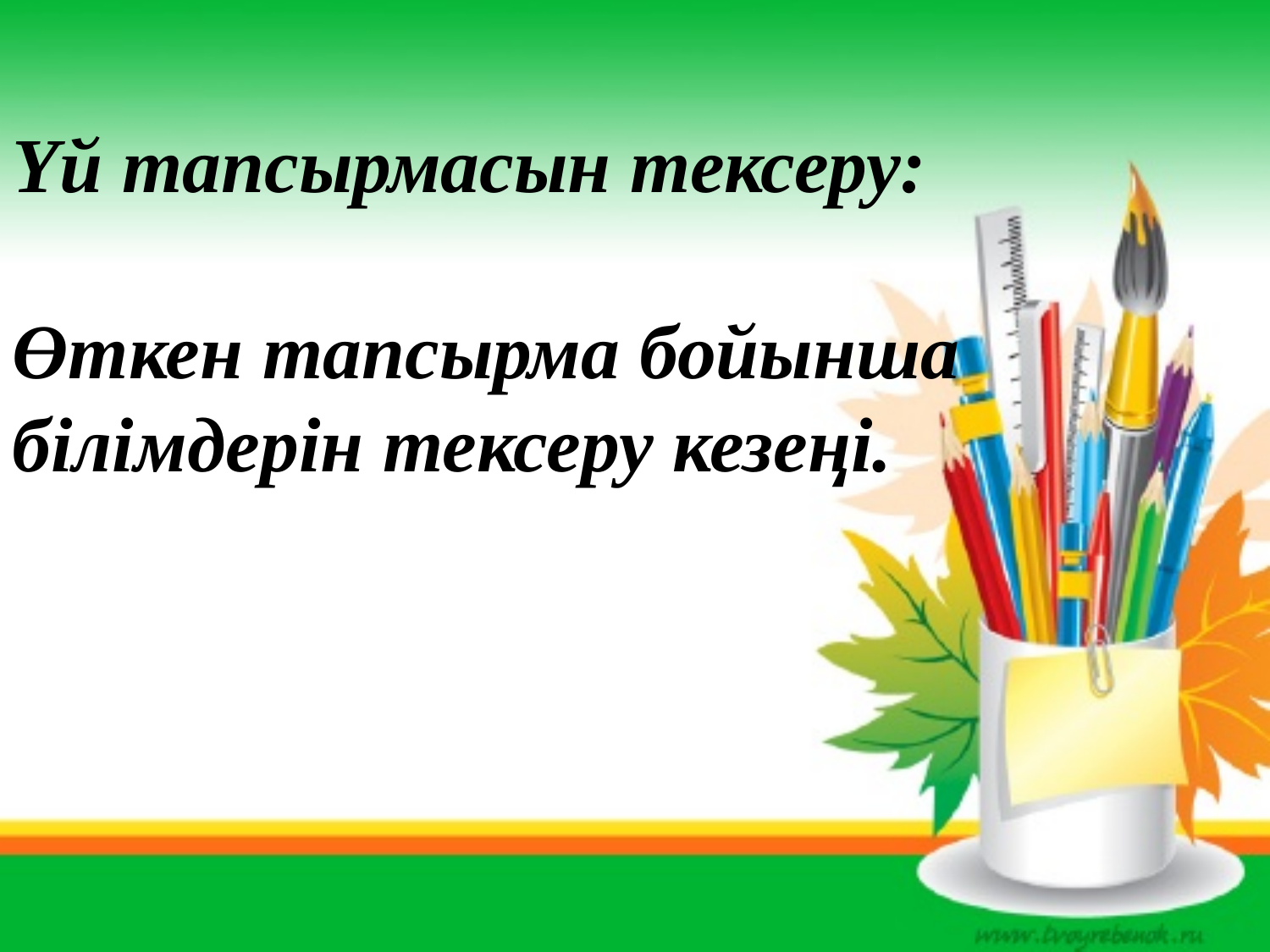

Үй тапсырмасын тексеру:

Өткен тапсырма бойынша білімдерін тексеру кезеңі.